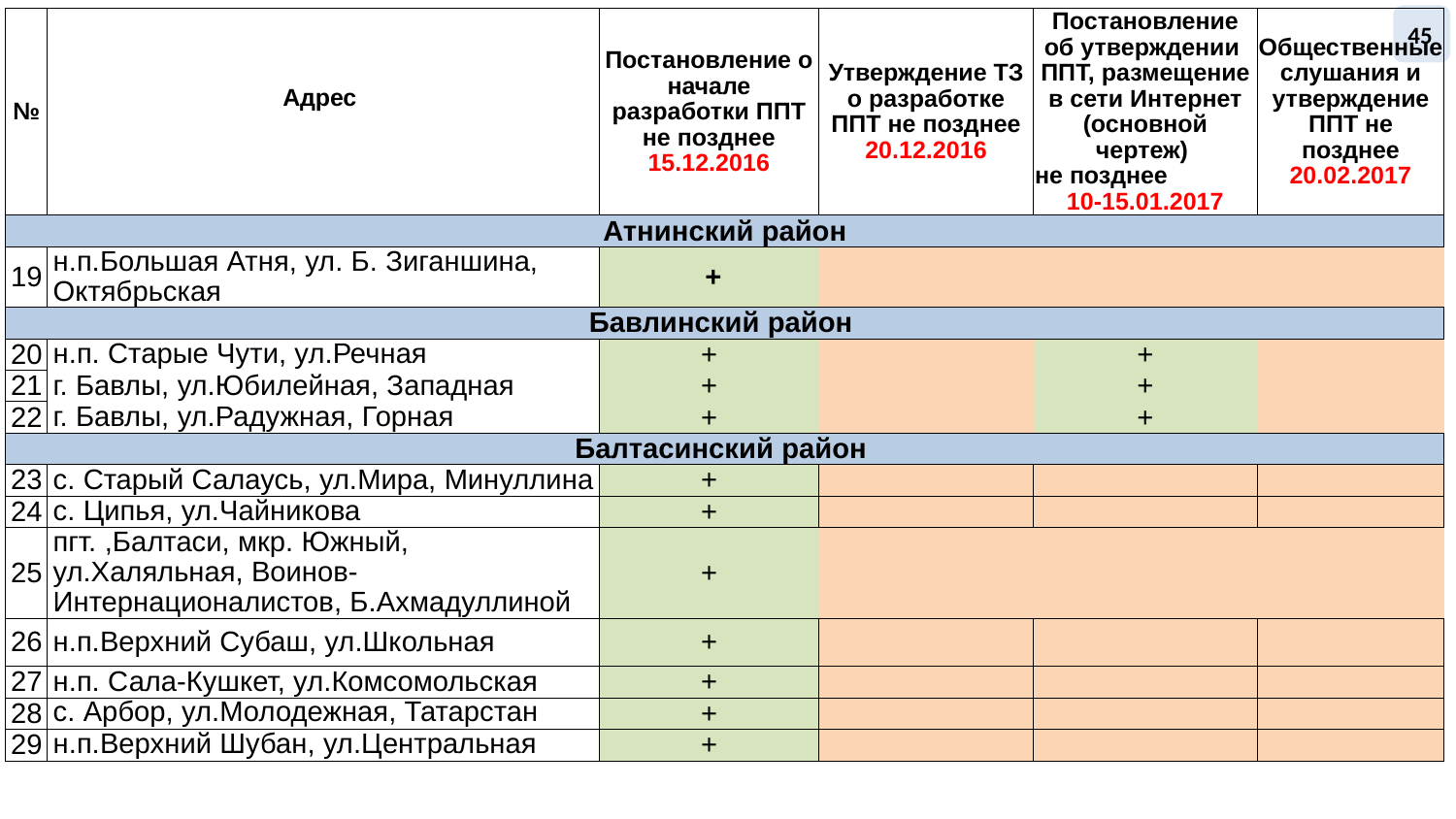

45
| № | Адрес | Постановление о начале разработки ППТ не позднее 15.12.2016 | Утверждение ТЗ о разработке ППТ не позднее 20.12.2016 | Постановление об утверждении ППТ, размещение в сети Интернет (основной чертеж) не позднее 10-15.01.2017 | Общественные слушания и утверждение ППТ не позднее 20.02.2017 |
| --- | --- | --- | --- | --- | --- |
| Атнинский район |  |  |  |  |  |
| 19 | н.п.Большая Атня, ул. Б. Зиганшина, Октябрьская | + |  |  |  |
| Бавлинский район |  |  |  |  |  |
| 20 | н.п. Старые Чути, ул.Речная | + |  | + |  |
| 21 | г. Бавлы, ул.Юбилейная, Западная | + |  | + |  |
| 22 | г. Бавлы, ул.Радужная, Горная | + |  | + |  |
| Балтасинский район |  |  |  |  |  |
| 23 | с. Старый Салаусь, ул.Мира, Минуллина | + |  |  |  |
| 24 | с. Ципья, ул.Чайникова | + |  |  |  |
| 25 | пгт. ,Балтаси, мкр. Южный, ул.Халяльная, Воинов-Интернационалистов, Б.Ахмадуллиной | + |  |  |  |
| 26 | н.п.Верхний Субаш, ул.Школьная | + |  |  |  |
| 27 | н.п. Сала-Кушкет, ул.Комсомольская | + |  |  |  |
| 28 | с. Арбор, ул.Молодежная, Татарстан | + |  |  |  |
| 29 | н.п.Верхний Шубан, ул.Центральная | + |  |  |  |